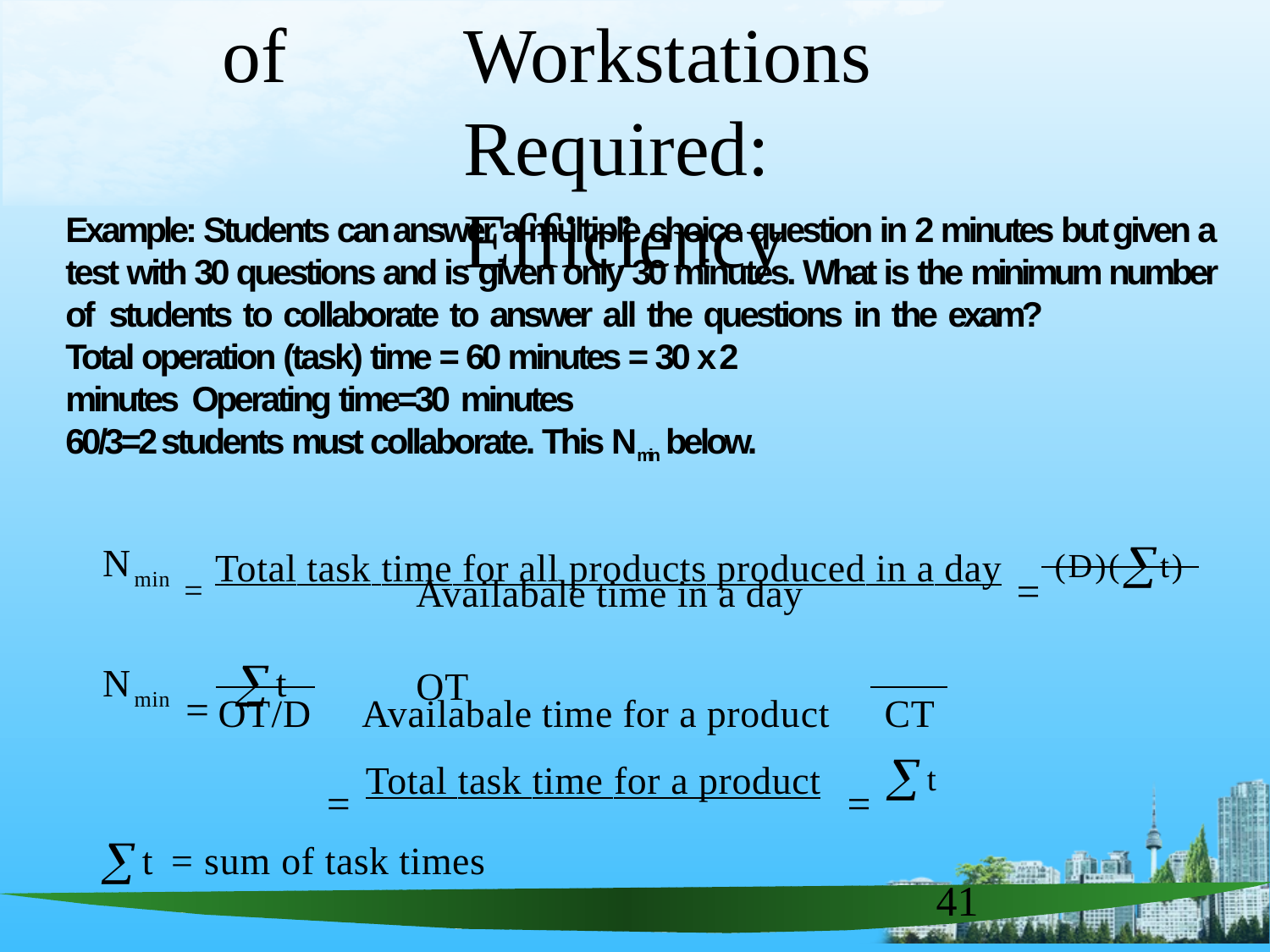

# of	Workstations Required:  Efficiency
Example: Students can answer a multiple choice question in 2 minutes but given a  test with 30 questions and is given only 30 minutes. What is the minimum number of  students to collaborate to answer all the questions in the exam?
Total operation (task) time = 60 minutes = 30 x 2 minutes  Operating time=30 minutes
60/3=2 students must collaborate. This Nmin below.
= Total task time for all products produced in a day = (D)(∑t)
N
min
Availabale time in a day	OT
= Total task time for a product	= ∑t

=	∑t
N
min
OT/D	Availabale time for a product	CT
∑t = sum of task times
41